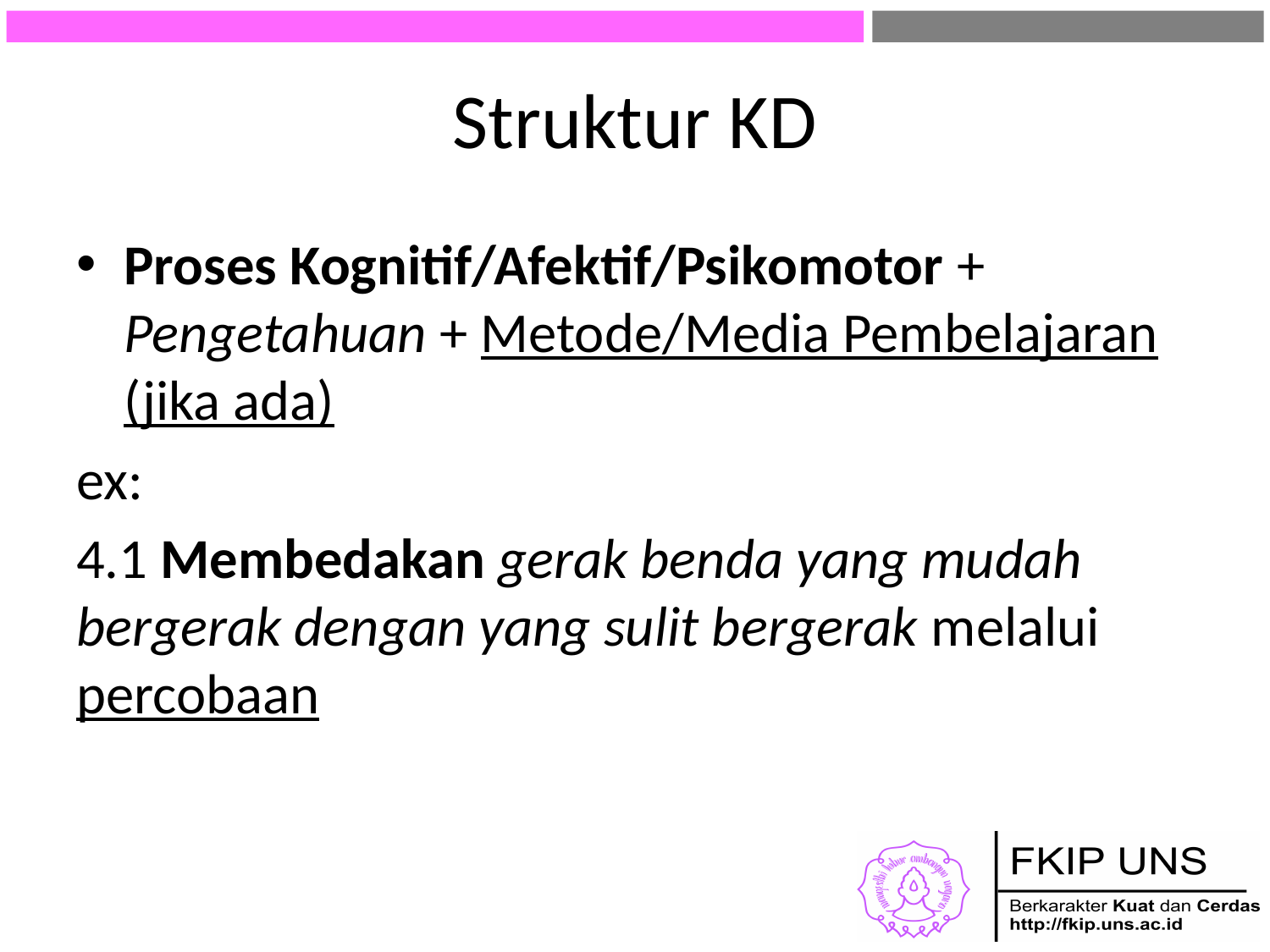

# Struktur KD
Proses Kognitif/Afektif/Psikomotor + Pengetahuan + Metode/Media Pembelajaran (jika ada)
ex:
4.1 Membedakan gerak benda yang mudah bergerak dengan yang sulit bergerak melalui percobaan